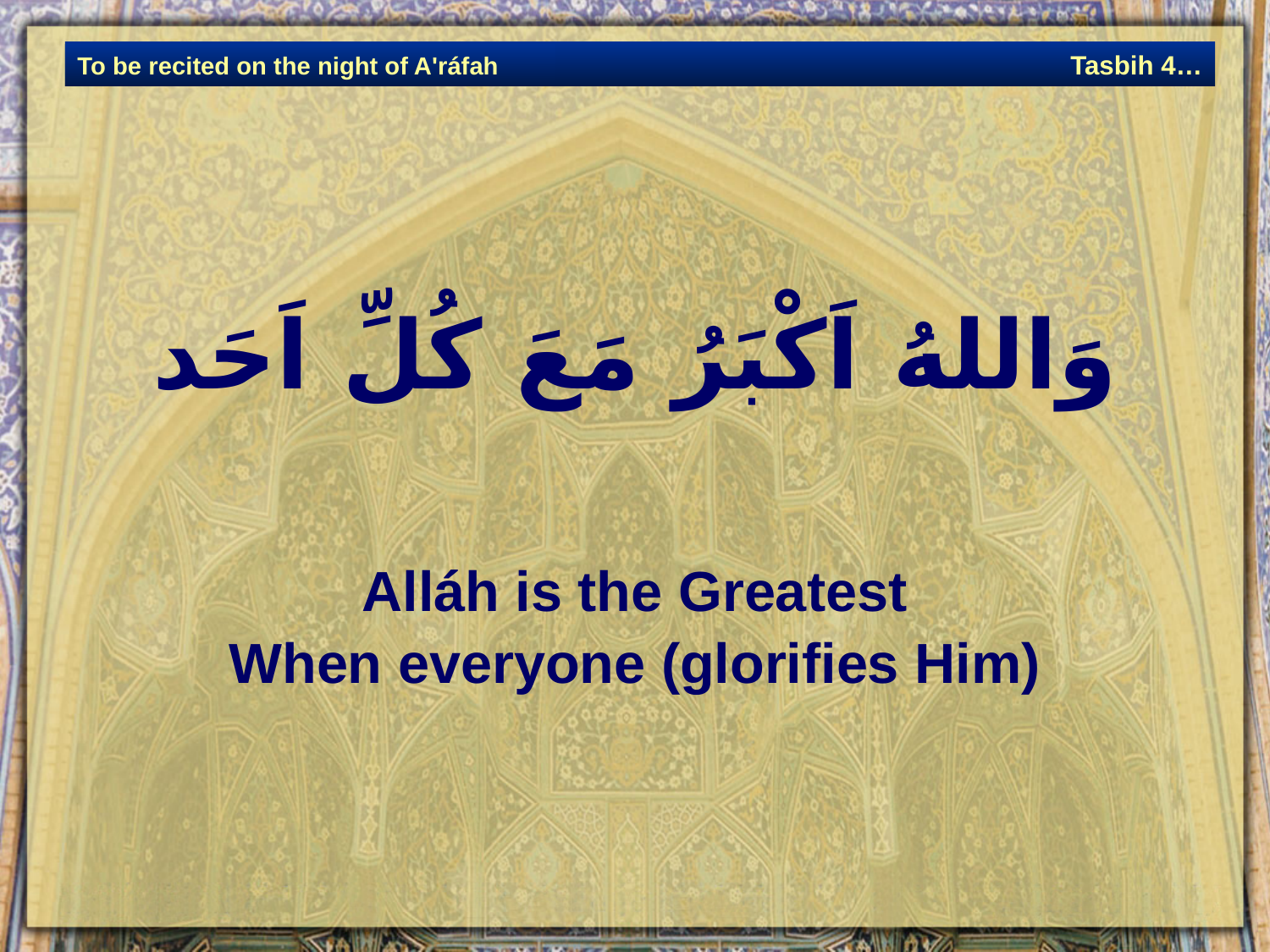

وَاللهُ اَكْبَرُ مَعَ كُلِّ اَحَد
Alláh is the Greatest
When everyone (glorifies Him)
Tasbih 4…
To be recited on the night of A'ráfah